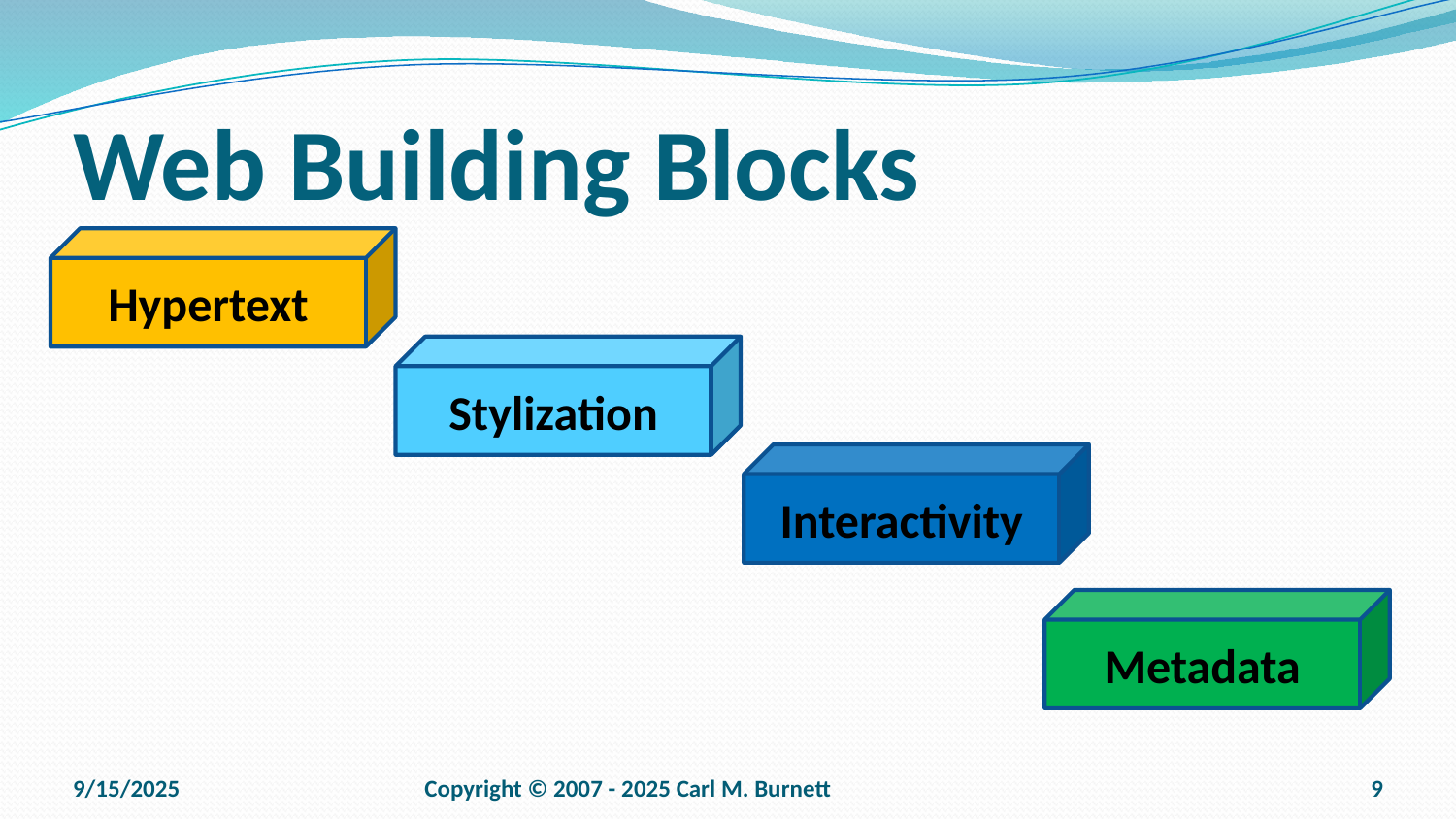

# Web Building Blocks
Hypertext
Stylization
Interactivity
Metadata
9/15/2025
Copyright © 2007 - 2025 Carl M. Burnett
9